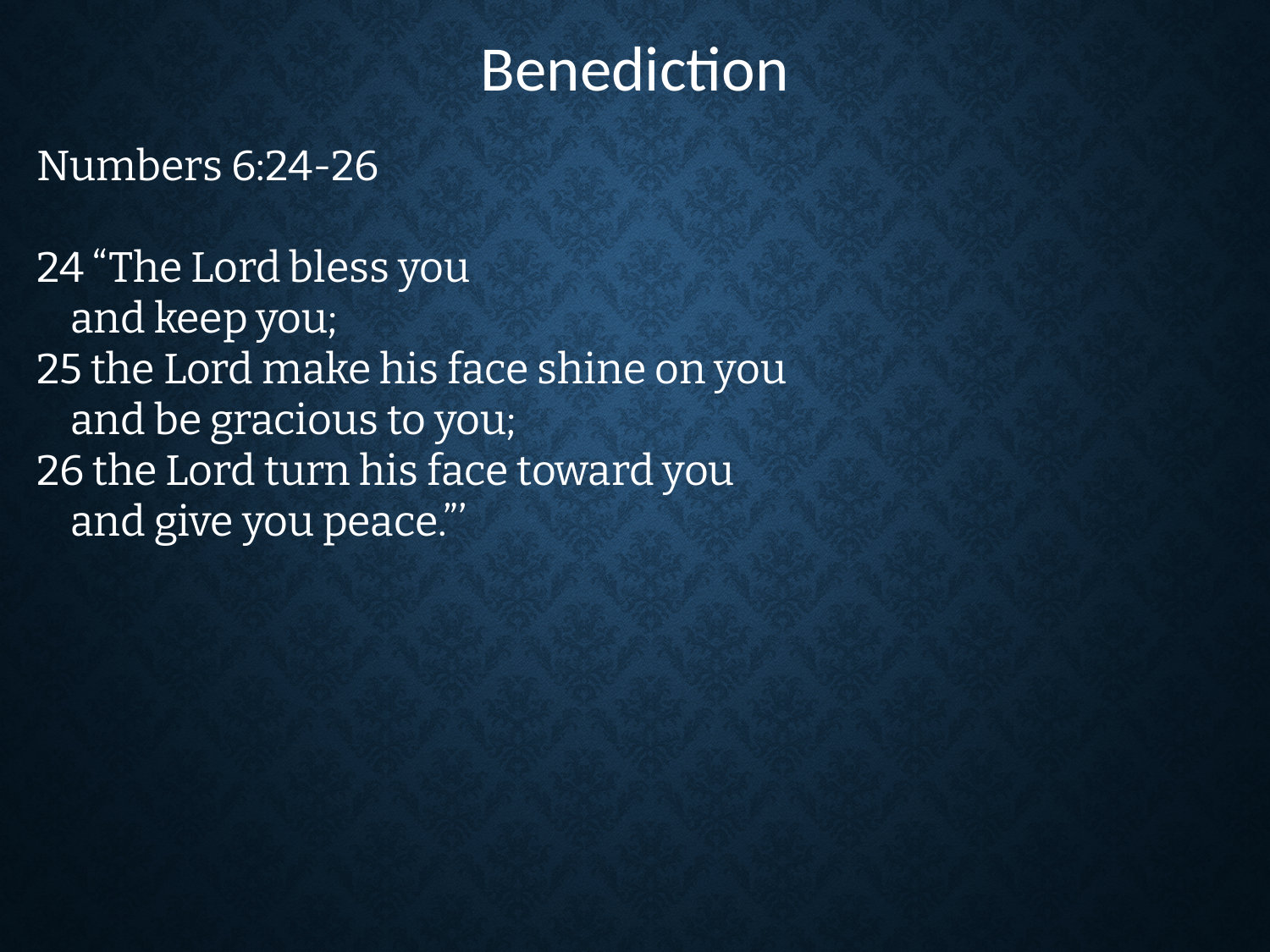

Benediction
Numbers 6:24-26

24 “The Lord bless you
    and keep you;
25 the Lord make his face shine on you
    and be gracious to you;
26 the Lord turn his face toward you
    and give you peace.”’